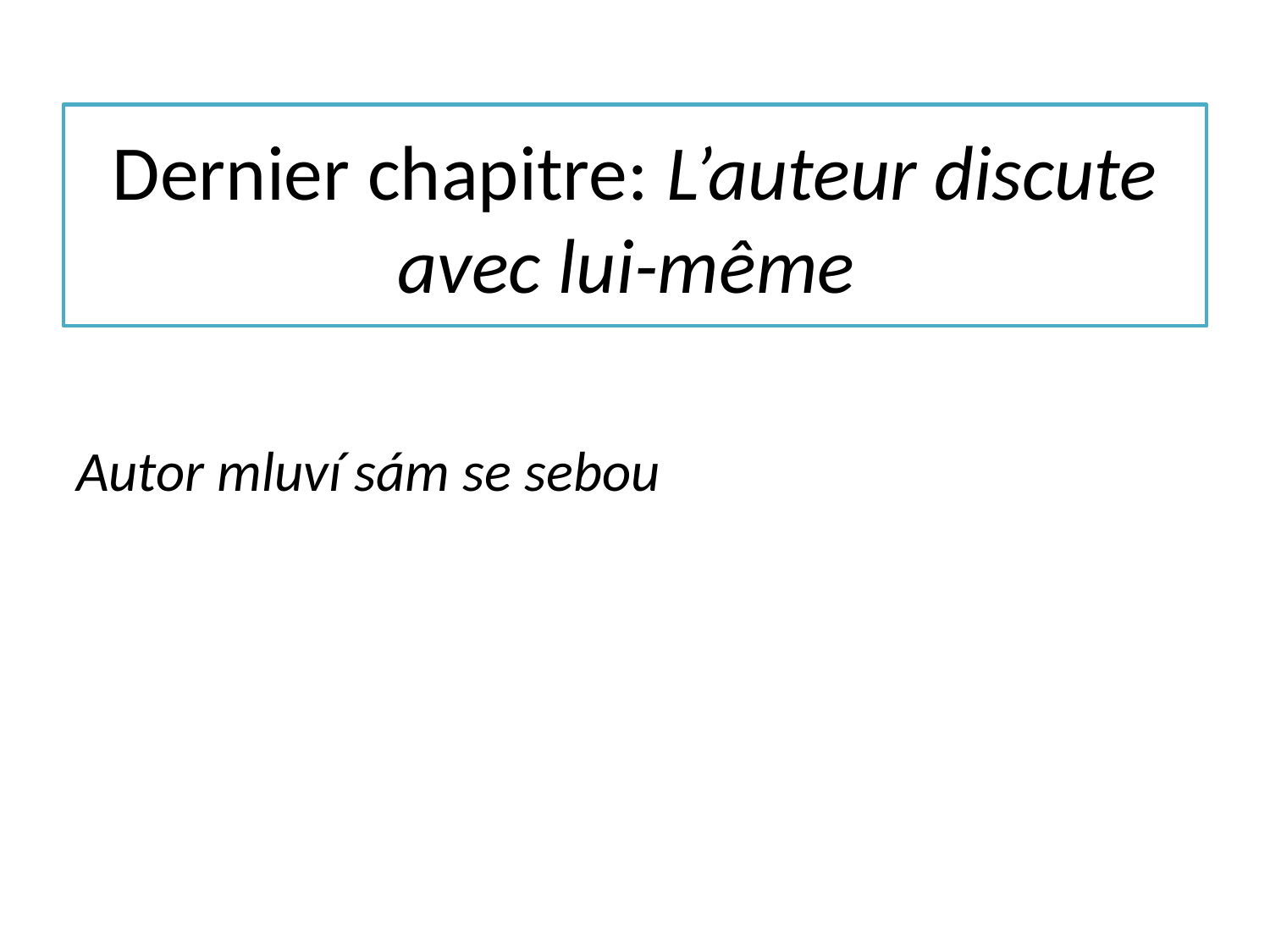

# Dernier chapitre: L’auteur discute avec lui-même
Autor mluví sám se sebou